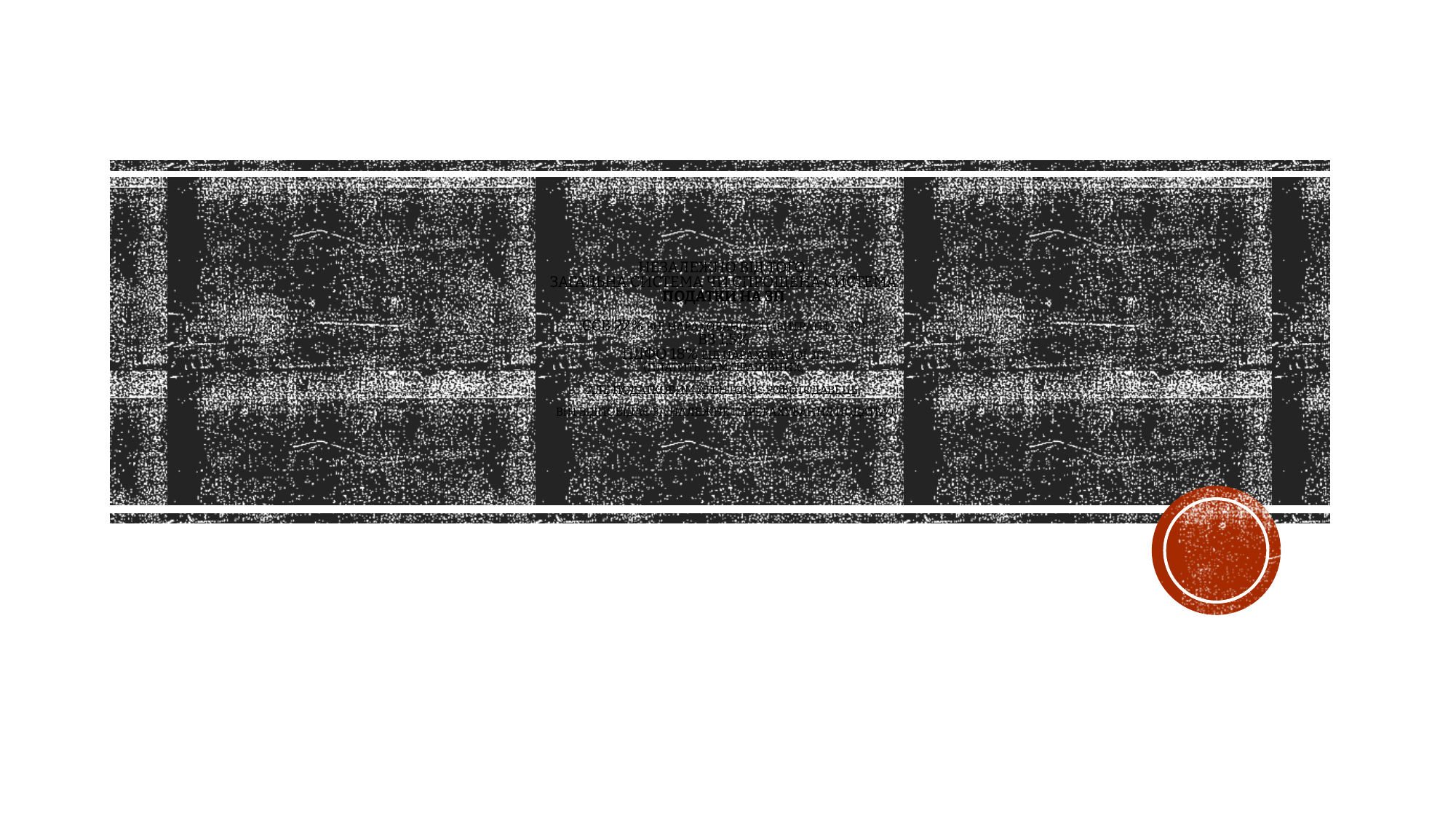

# Незалежно від того загальна система чи спрощена система податки на ЗП ЄСВ 22% від нарахованої ЗП (витрати П-ця) ВЗ 1,5% ПДФО 18% від нарахованої ЗП (платить сам працівник, але податковим агентом є роботодавець, він відповідає за належне перерахування податку)